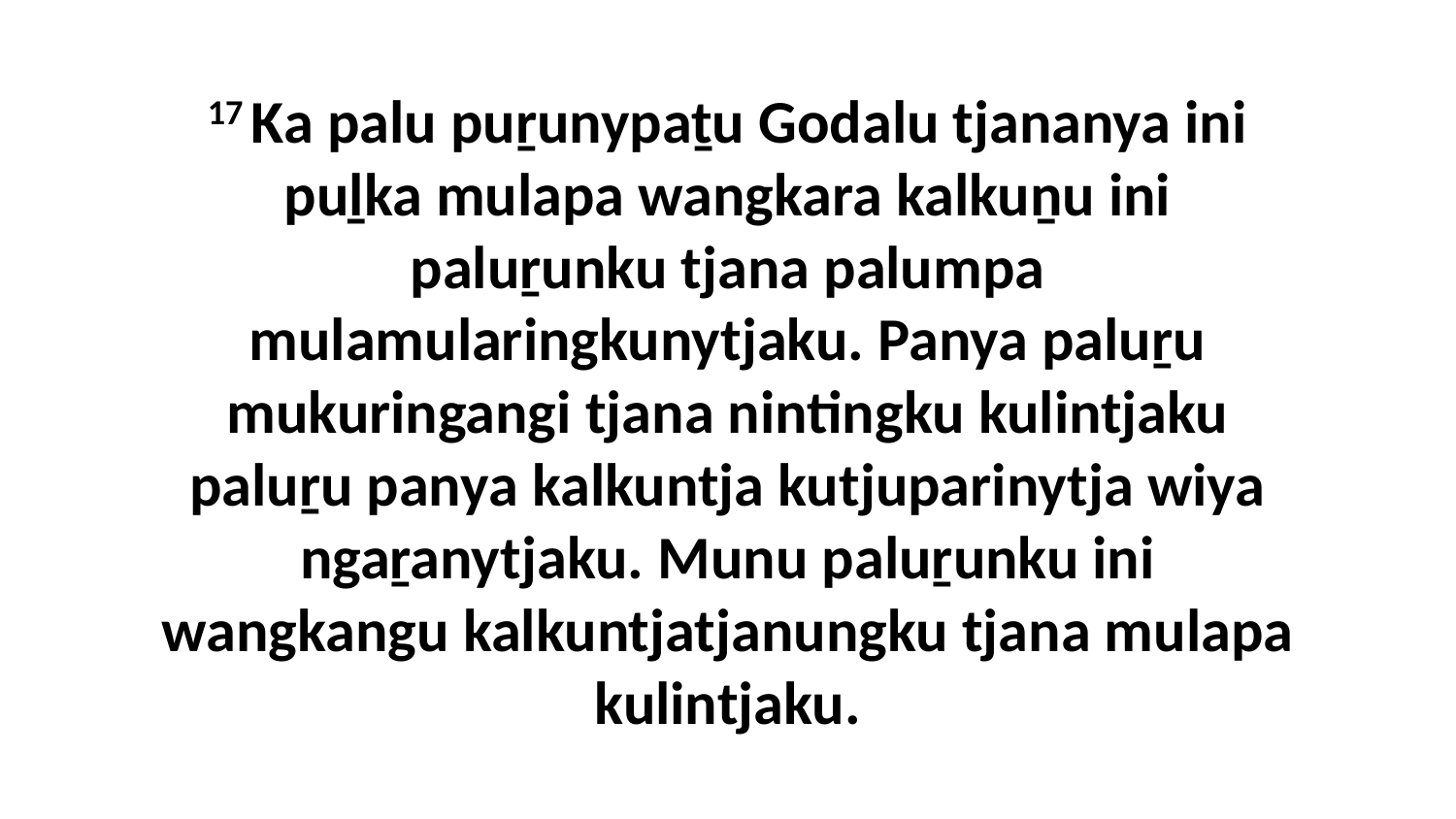

17 Ka palu puṟunypaṯu Godalu tjananya ini puḻka mulapa wangkara kalkuṉu ini paluṟunku tjana palumpa mulamularingkunytjaku. Panya paluṟu mukuringangi tjana nintingku kulintjaku paluṟu panya kalkuntja kutjuparinytja wiya ngaṟanytjaku. Munu paluṟunku ini wangkangu kalkuntjatjanungku tjana mulapa kulintjaku.